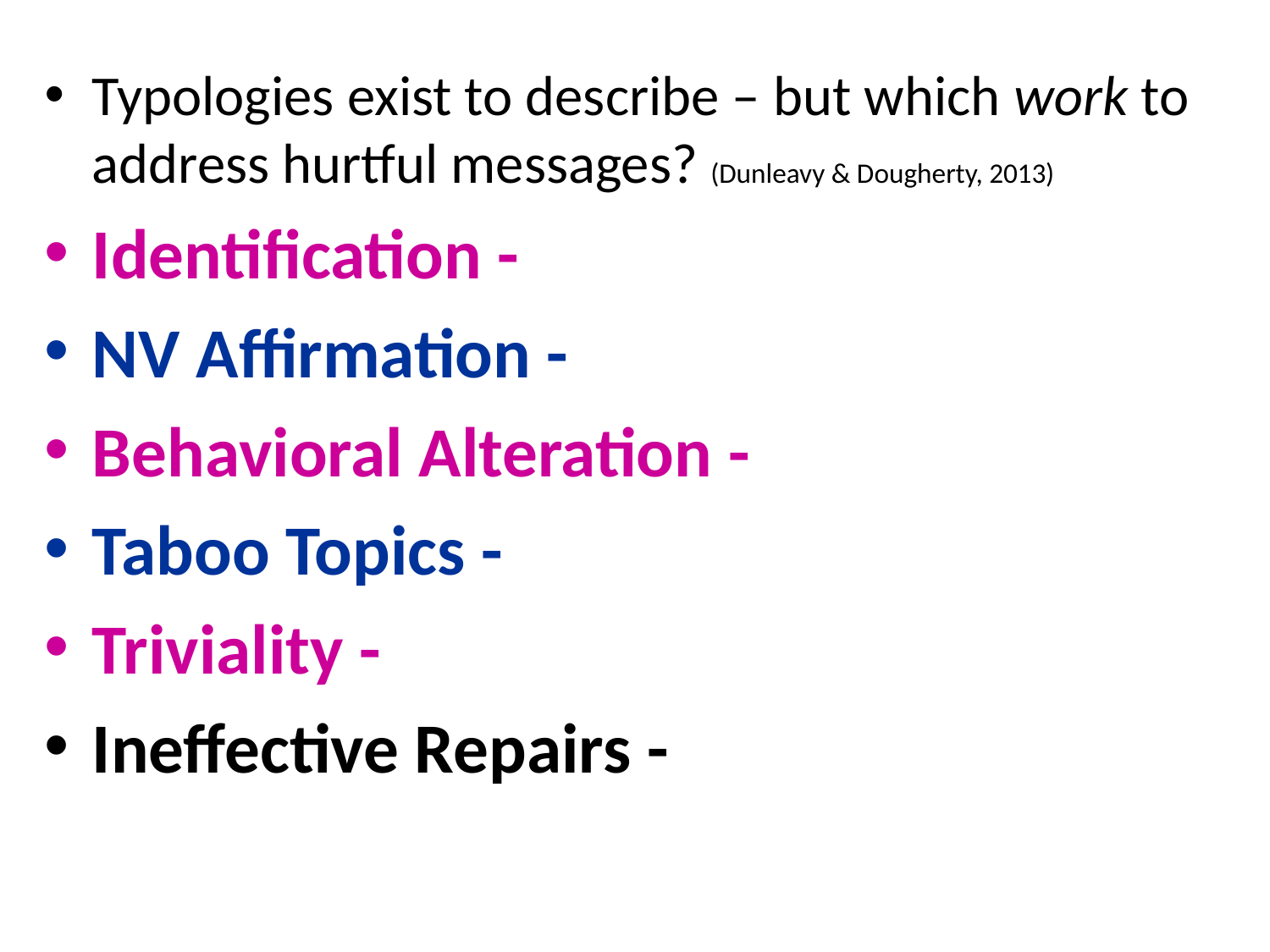

Typologies exist to describe – but which work to address hurtful messages? (Dunleavy & Dougherty, 2013)
Identification -
NV Affirmation -
Behavioral Alteration -
Taboo Topics -
Triviality -
Ineffective Repairs -